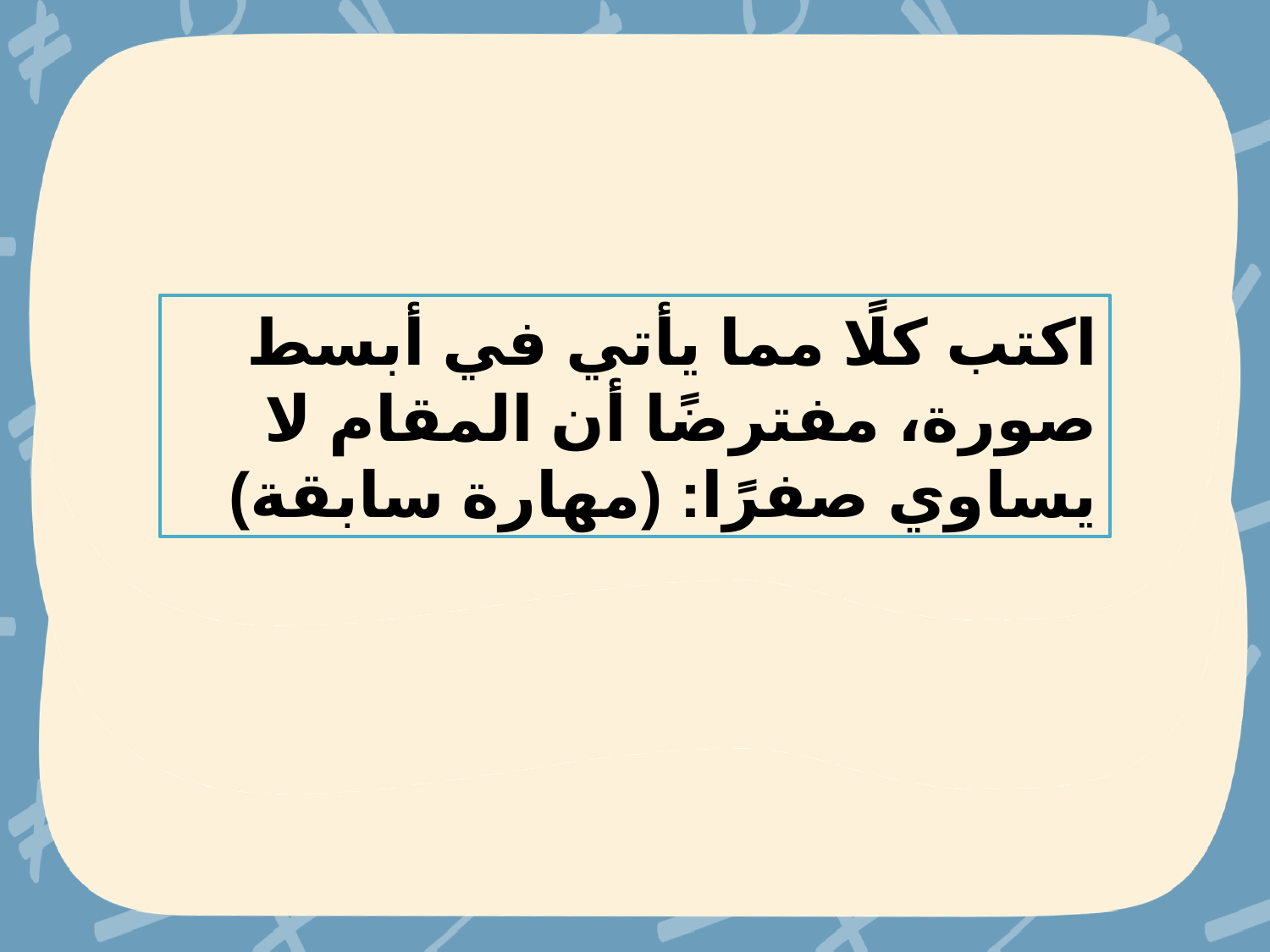

اكتب كلًا مما يأتي في أبسط صورة، مفترضًا أن المقام لا يساوي صفرًا: (مهارة سابقة)